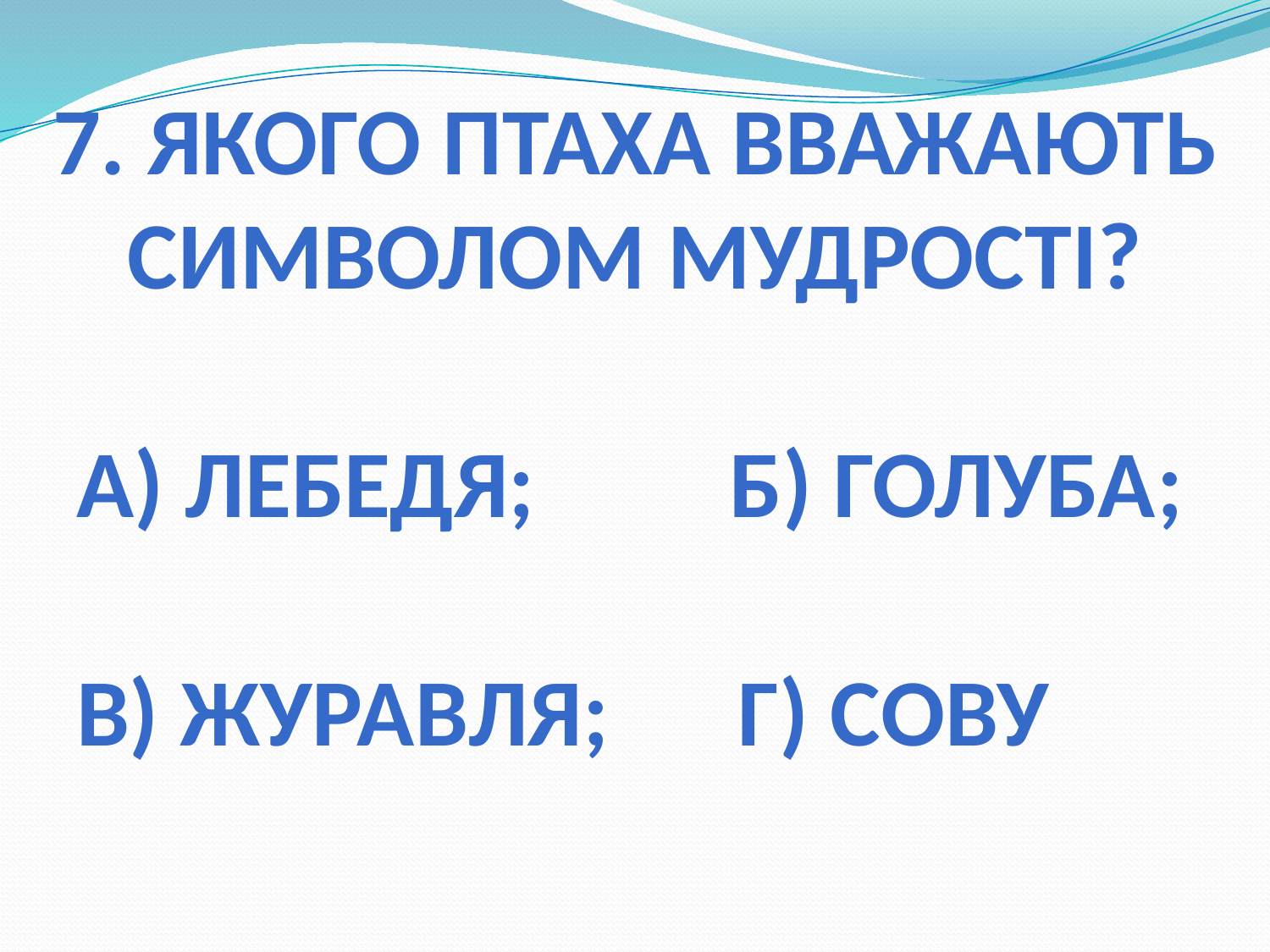

7. Якого птаха вважають символом мудрості?

а) лебедя;         б) голуба;

в) журавля;      г) сову